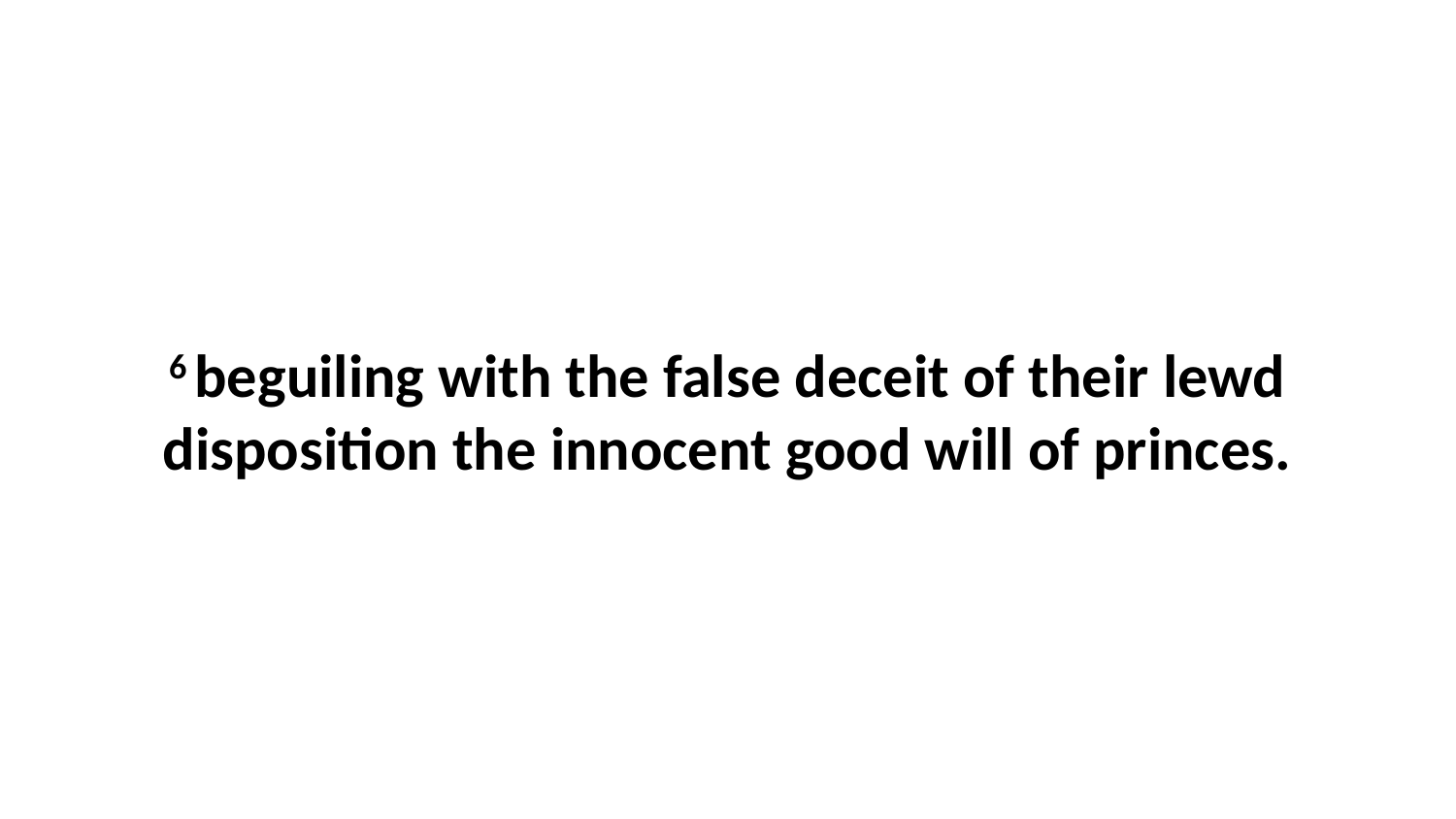

6 beguiling with the false deceit of their lewd disposition the innocent good will of princes.